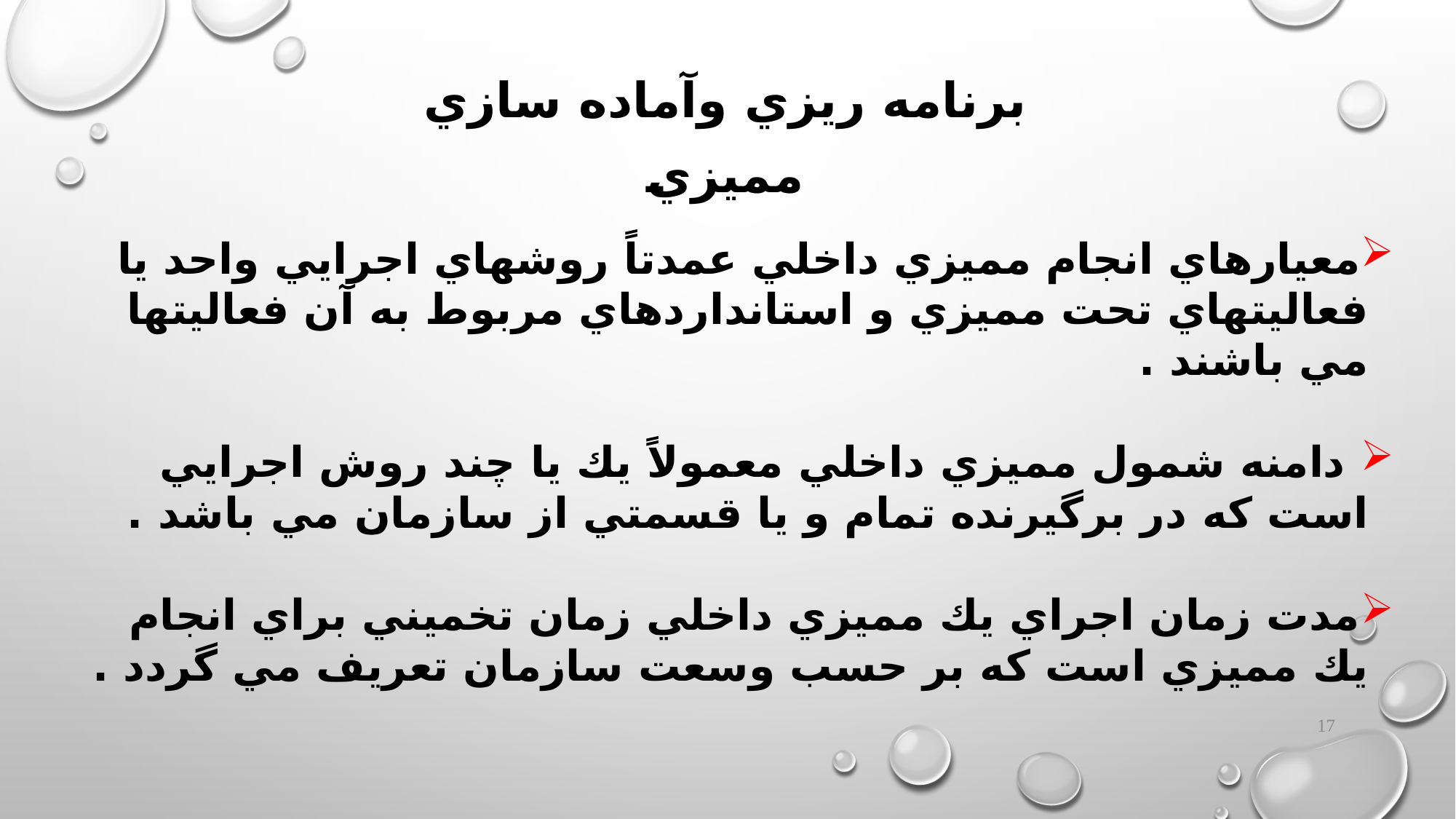

برنامه ريزي وآماده سازي مميزي
معيارهاي انجام مميزي داخلي عمدتاً روشهاي اجرايي واحد يا فعاليتهاي تحت مميزي و استانداردهاي مربوط به آن فعاليتها مي باشند .

 دامنه شمول مميزي داخلي معمولاً يك يا چند روش اجرايي است كه در برگيرنده تمام و يا قسمتي از سازمان مي باشد .

مدت زمان اجراي يك مميزي داخلي زمان تخميني براي انجام يك مميزي است كه بر حسب وسعت سازمان تعريف مي گردد .
17